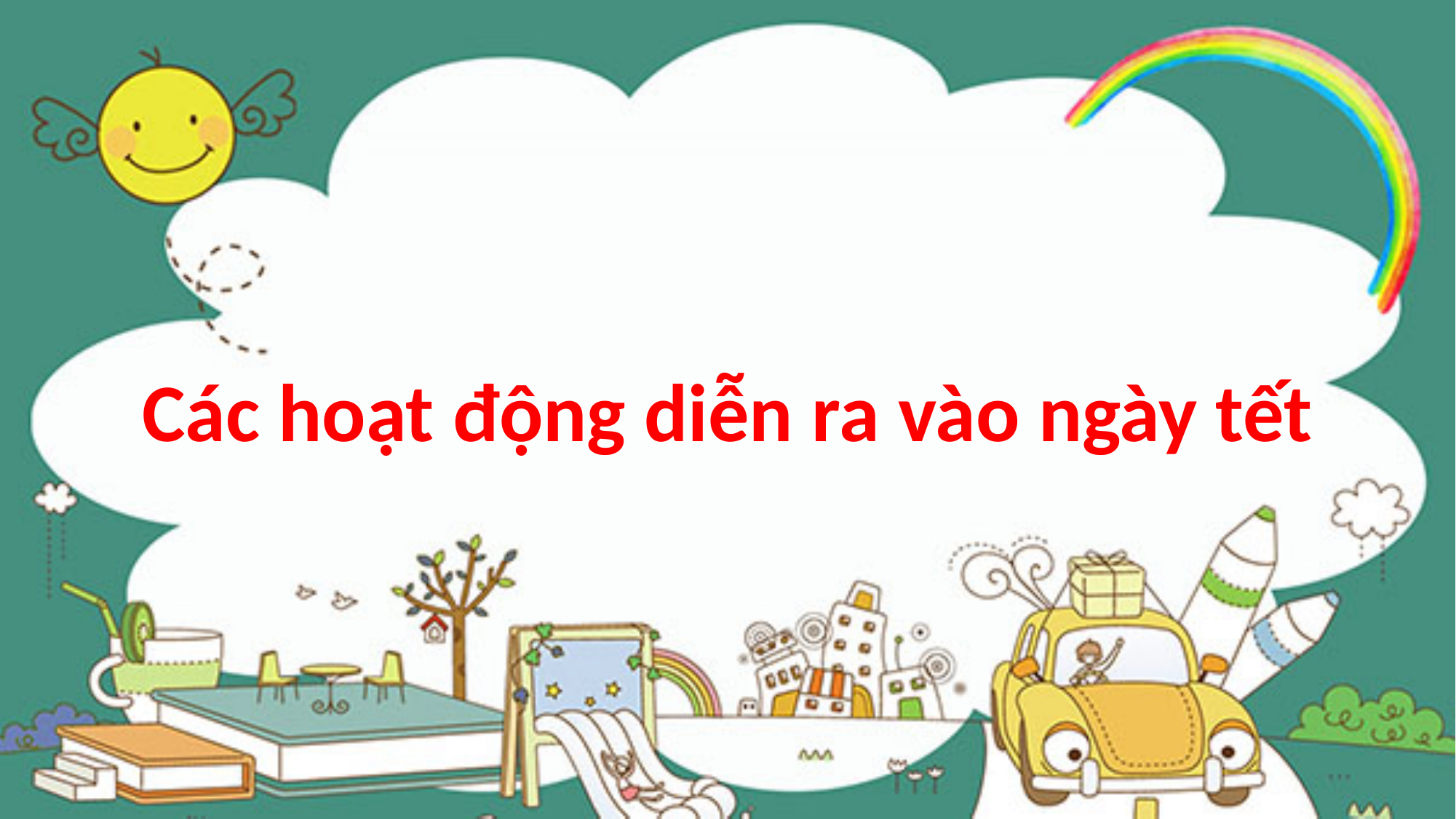

Các hoạt động diễn ra vào ngày tết